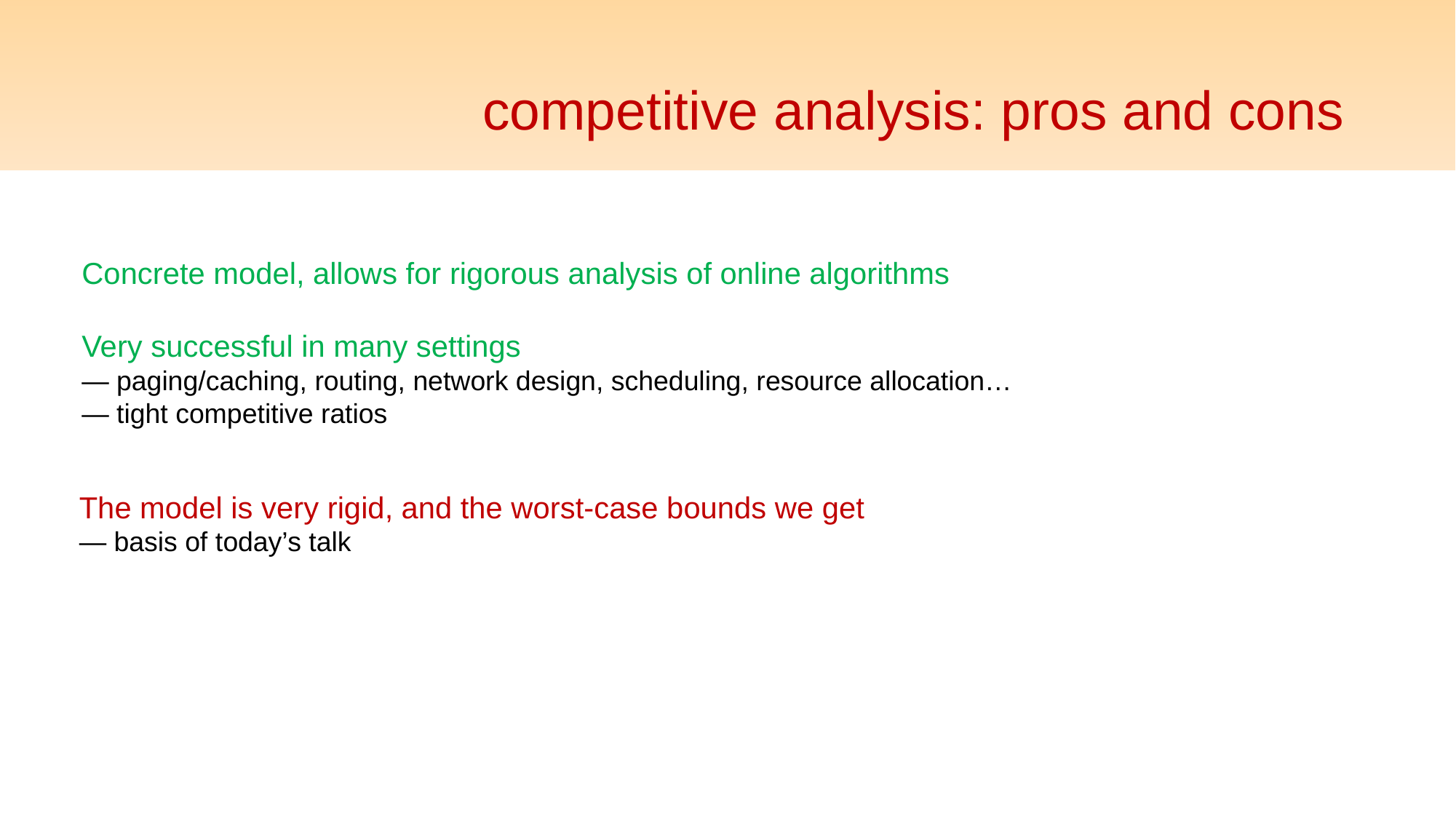

# competitive analysis: pros and cons
Concrete model, allows for rigorous analysis of online algorithms

Very successful in many settings
— paging/caching, routing, network design, scheduling, resource allocation…
— tight competitive ratios

The model is very rigid, and the worst-case bounds we get
— basis of today’s talk